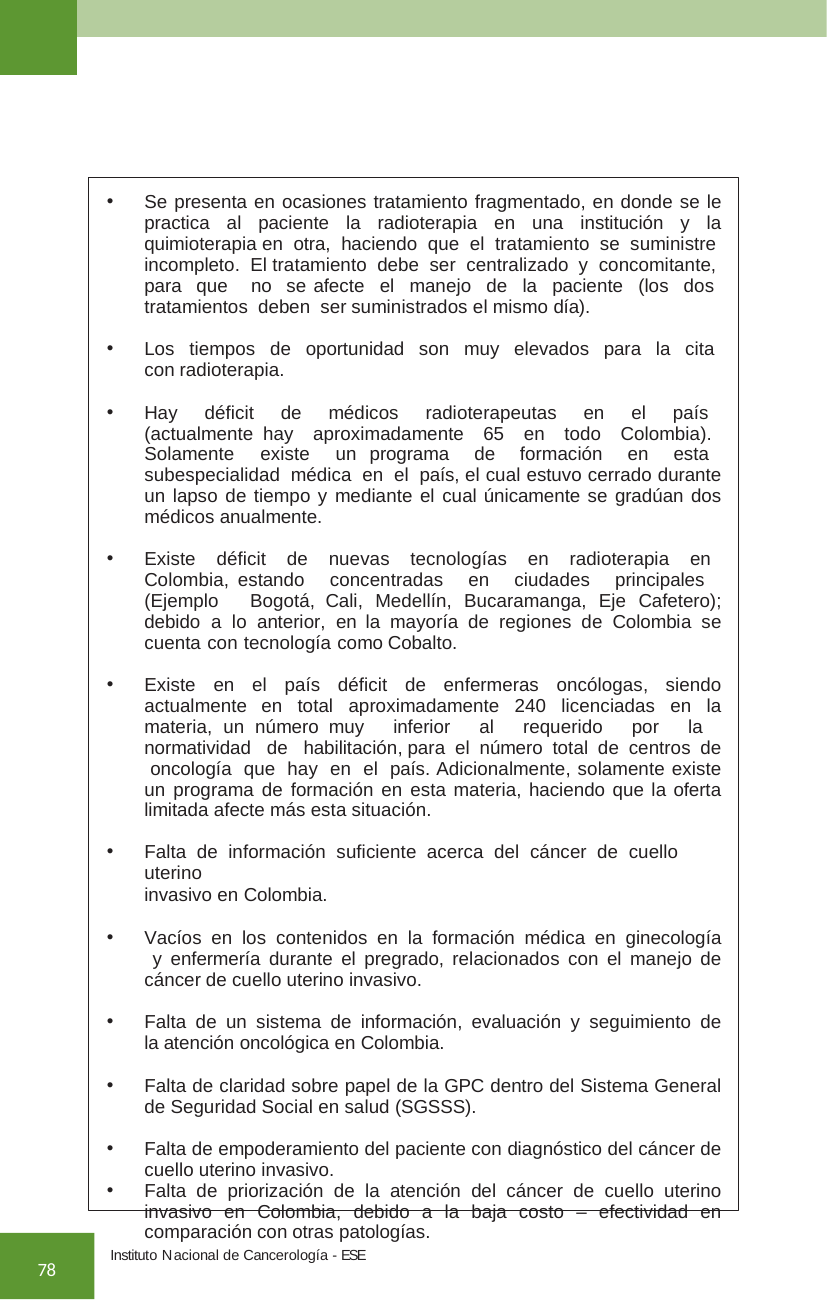

Se presenta en ocasiones tratamiento fragmentado, en donde se le practica al paciente la radioterapia en una institución y la quimioterapia en  otra,  haciendo  que  el  tratamiento  se  suministre  incompleto.  El tratamiento  debe  ser  centralizado  y  concomitante,  para  que   no  se afecte  el  manejo  de  la  paciente  (los  dos  tratamientos  deben  ser suministrados el mismo día).

Los  tiempos  de  oportunidad  son  muy  elevados  para  la  cita  con radioterapia.

Hay  déficit  de  médicos  radioterapeutas  en  el  país  (actualmente hay  aproximadamente  65  en  todo  Colombia).  Solamente  existe  un programa  de  formación  en  esta  subespecialidad  médica  en  el  país, el cual estuvo cerrado durante un lapso de tiempo y mediante el cual únicamente se gradúan dos médicos anualmente.

Existe  déficit  de  nuevas  tecnologías  en  radioterapia  en  Colombia, estando   concentradas   en   ciudades   principales   (Ejemplo   Bogotá, Cali, Medellín, Bucaramanga, Eje Cafetero); debido a lo anterior, en la mayoría de regiones de Colombia se cuenta con tecnología como Cobalto.

Existe en el país déficit de enfermeras oncólogas, siendo actualmente en total aproximadamente 240 licenciadas en la materia, un número muy   inferior   al   requerido   por   la   normatividad   de   habilitación, para  el  número  total  de  centros  de  oncología  que  hay  en  el  país. Adicionalmente, solamente existe un programa de formación en esta materia, haciendo que la oferta limitada afecte más esta situación.

Falta  de  información  suficiente  acerca  del  cáncer  de  cuello  uterino
invasivo en Colombia.

Vacíos  en  los  contenidos  en  la  formación  médica  en  ginecología  y enfermería durante el pregrado, relacionados con el manejo de cáncer de cuello uterino invasivo.

Falta de un sistema de información, evaluación y seguimiento de la atención oncológica en Colombia.

Falta de claridad sobre papel de la GPC dentro del Sistema General de Seguridad Social en salud (SGSSS).

Falta de empoderamiento del paciente con diagnóstico del cáncer de cuello uterino invasivo.
Falta de priorización de la atención del cáncer de cuello uterino invasivo en Colombia, debido a la baja costo – efectividad en comparación con otras patologías.

Instituto Nacional de Cancerología - ESE
78